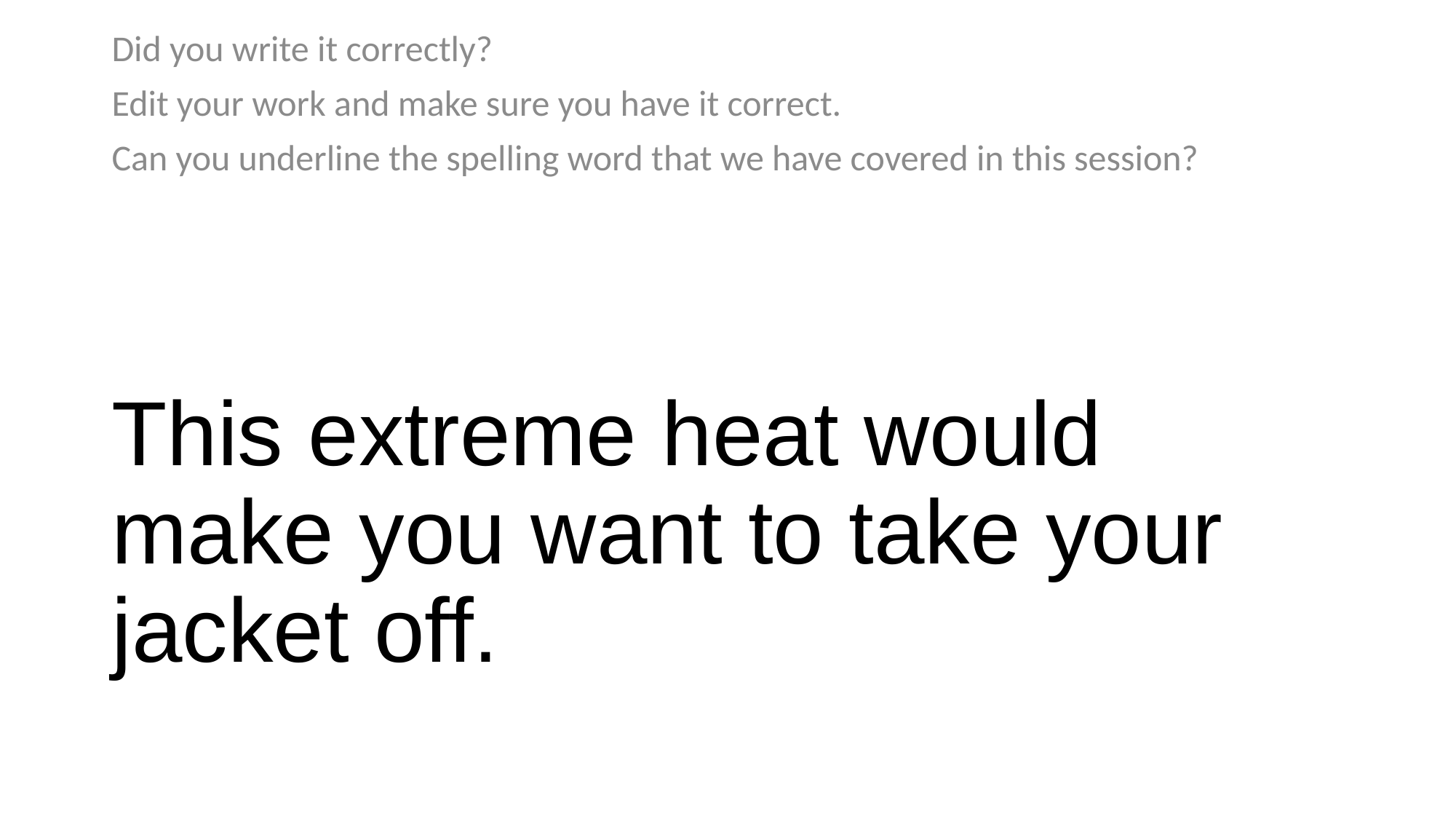

Did you write it correctly?
Edit your work and make sure you have it correct.
Can you underline the spelling word that we have covered in this session?
# This extreme heat would make you want to take your jacket off.